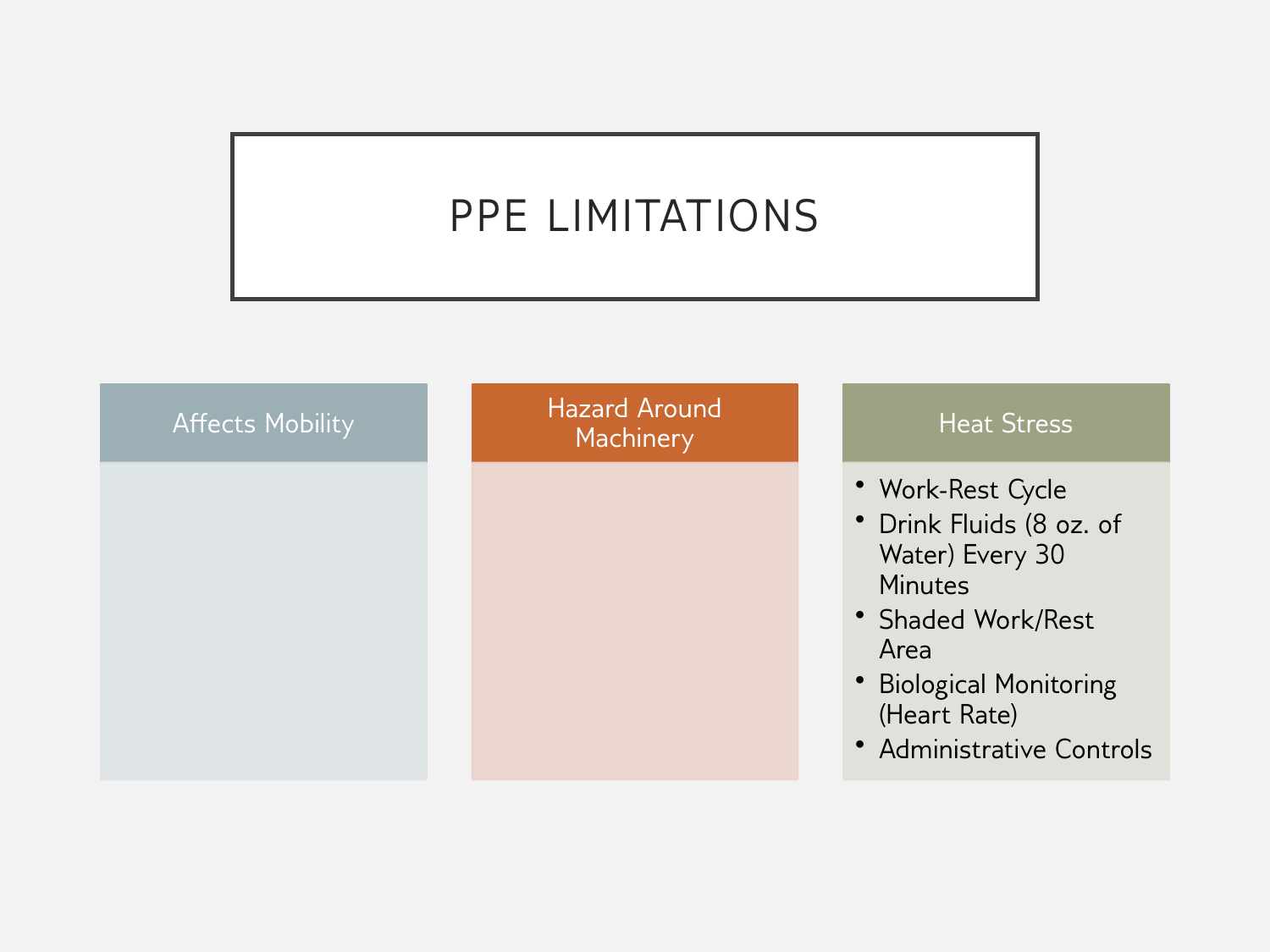

# PPE Limitations
Affects Mobility
Hazard Around Machinery
Heat Stress
Work-Rest Cycle
Drink Fluids (8 oz. of Water) Every 30 Minutes
Shaded Work/Rest Area
Biological Monitoring (Heart Rate)
Administrative Controls